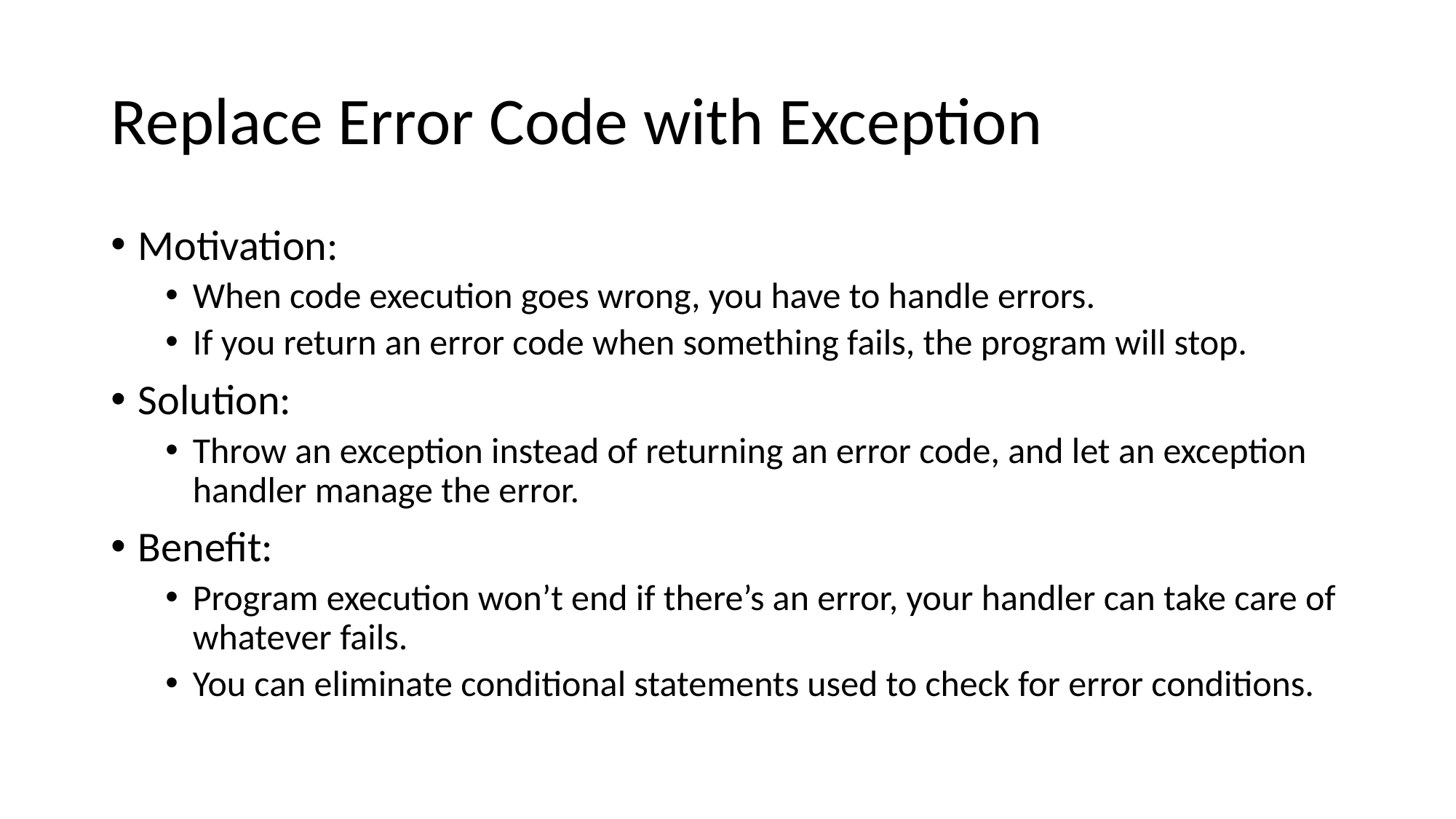

# Replace Error Code with Exception
Motivation:
When code execution goes wrong, you have to handle errors.
If you return an error code when something fails, the program will stop.
Solution:
Throw an exception instead of returning an error code, and let an exception handler manage the error.
Benefit:
Program execution won’t end if there’s an error, your handler can take care of whatever fails.
You can eliminate conditional statements used to check for error conditions.